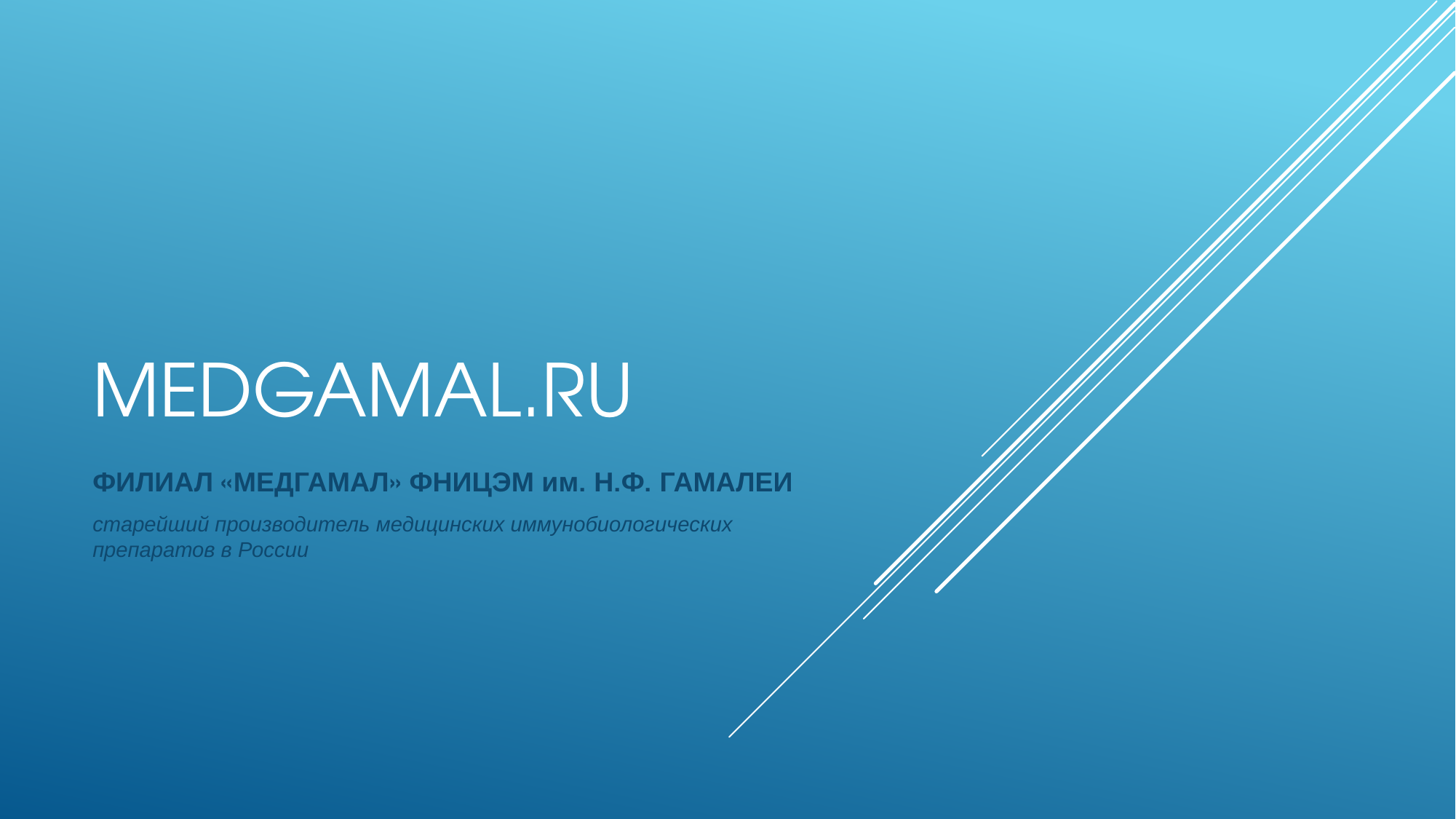

# MEDGAMAL.RU
ФИЛИАЛ «МЕДГАМАЛ» ФНИЦЭМ им. Н.Ф. ГАМАЛЕИ
старейший производитель медицинских иммунобиологических
препаратов в России